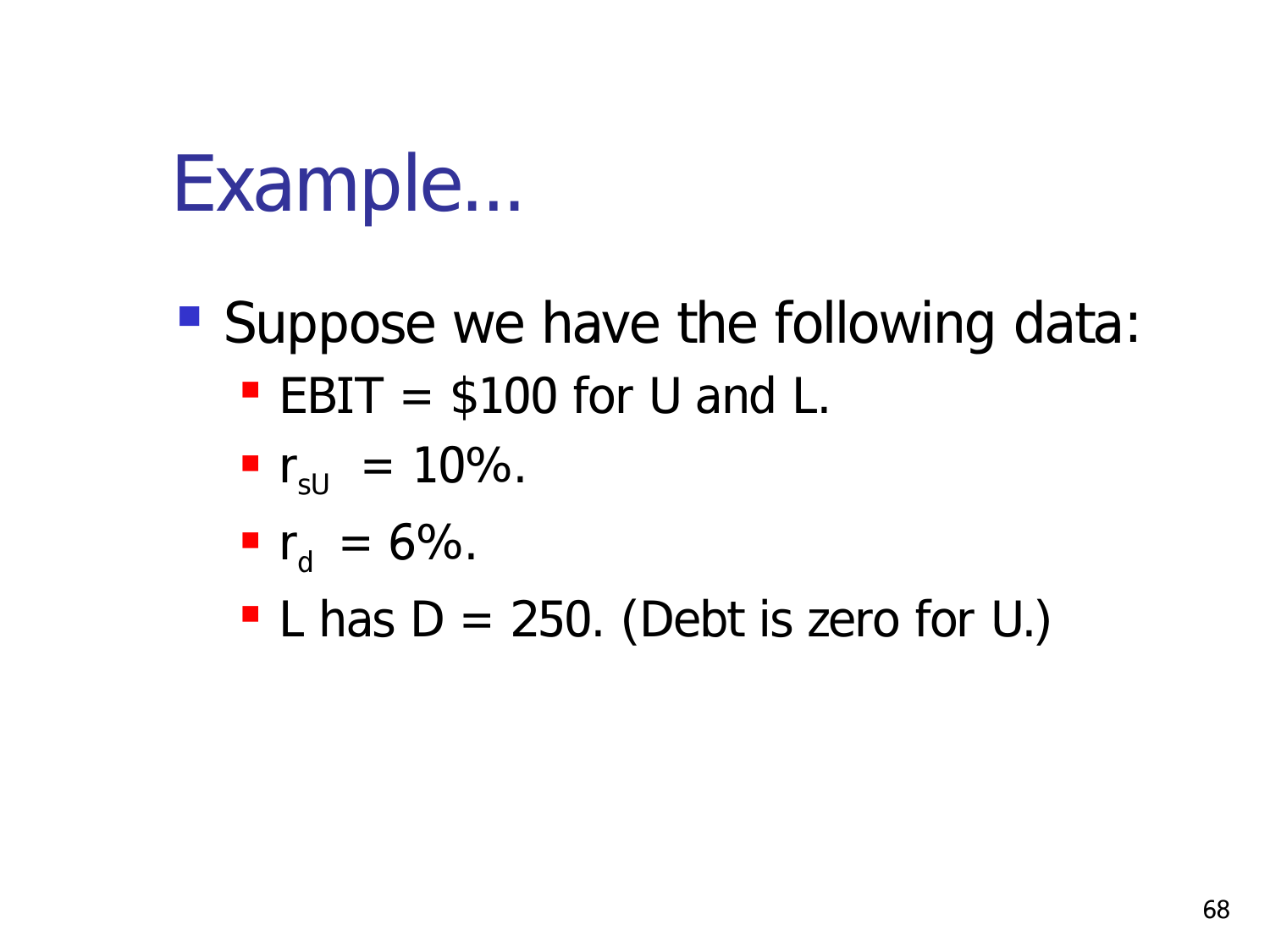

# Example…
Suppose we have the following data:
EBIT = $100 for U and L.
rsU  = 10%.
rd  = 6%.
L has D = 250. (Debt is zero for U.)

68